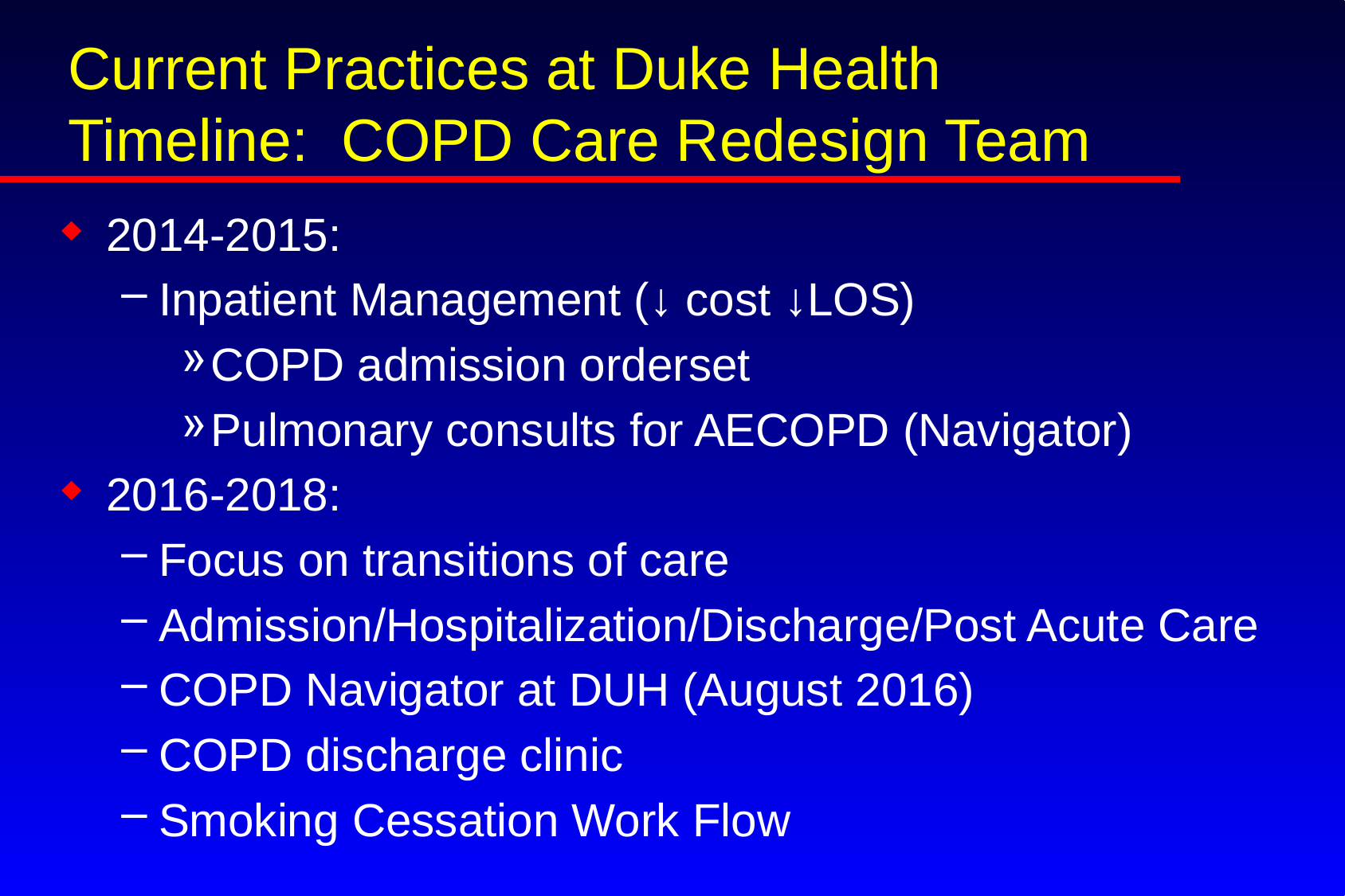

# Current Practices at Duke Health Timeline:  COPD Care Redesign Team
2014-2015:
Inpatient Management (↓ cost ↓LOS)
COPD admission orderset
Pulmonary consults for AECOPD (Navigator)
2016-2018:
Focus on transitions of care
Admission/Hospitalization/Discharge/Post Acute Care
COPD Navigator at DUH (August 2016)
COPD discharge clinic
Smoking Cessation Work Flow